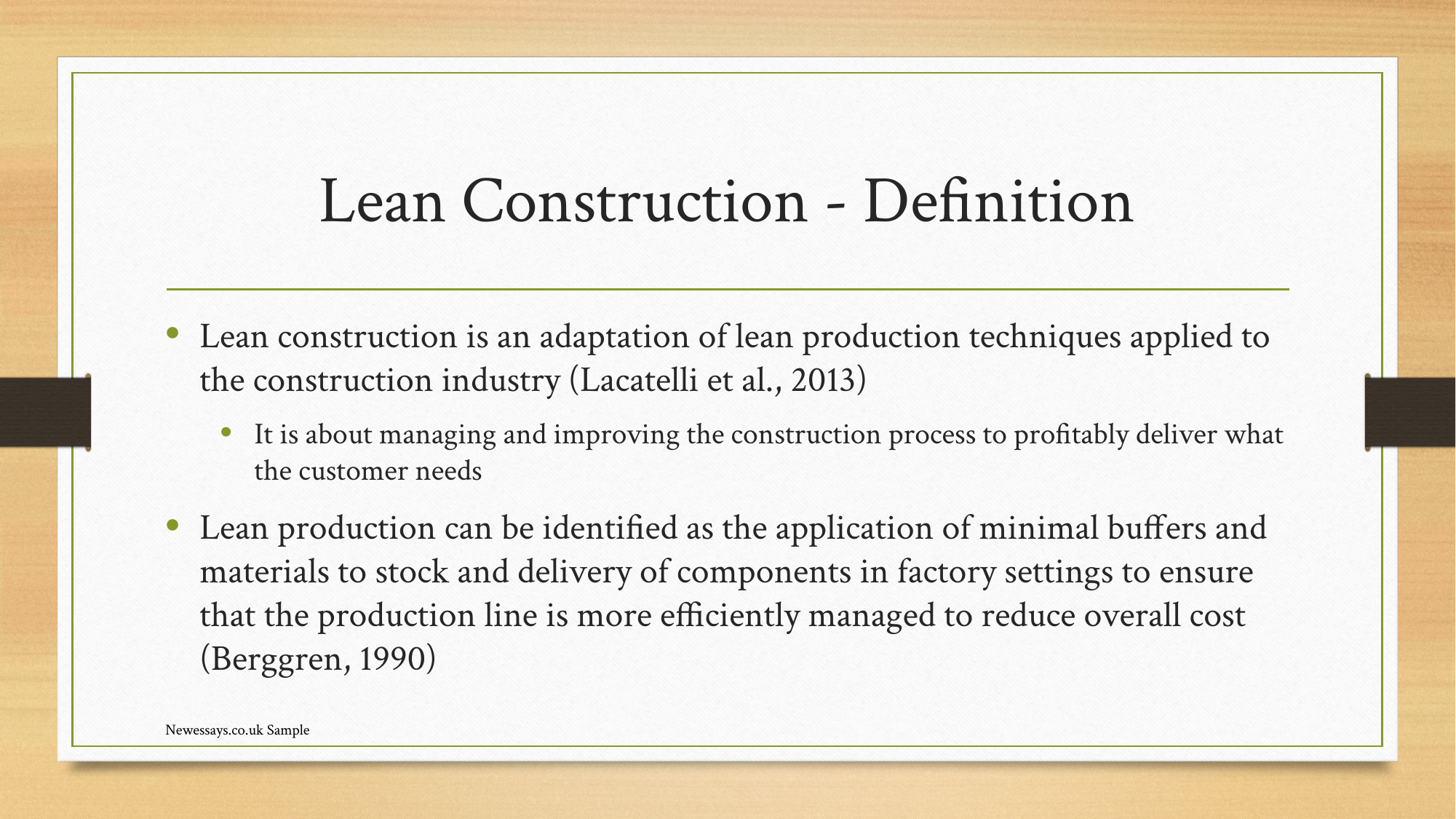

# Lean Construction - Definition
Lean construction is an adaptation of lean production techniques applied to the construction industry (Lacatelli et al., 2013)
It is about managing and improving the construction process to profitably deliver what the customer needs
Lean production can be identified as the application of minimal buffers and materials to stock and delivery of components in factory settings to ensure that the production line is more efficiently managed to reduce overall cost (Berggren, 1990)
Newessays.co.uk Sample